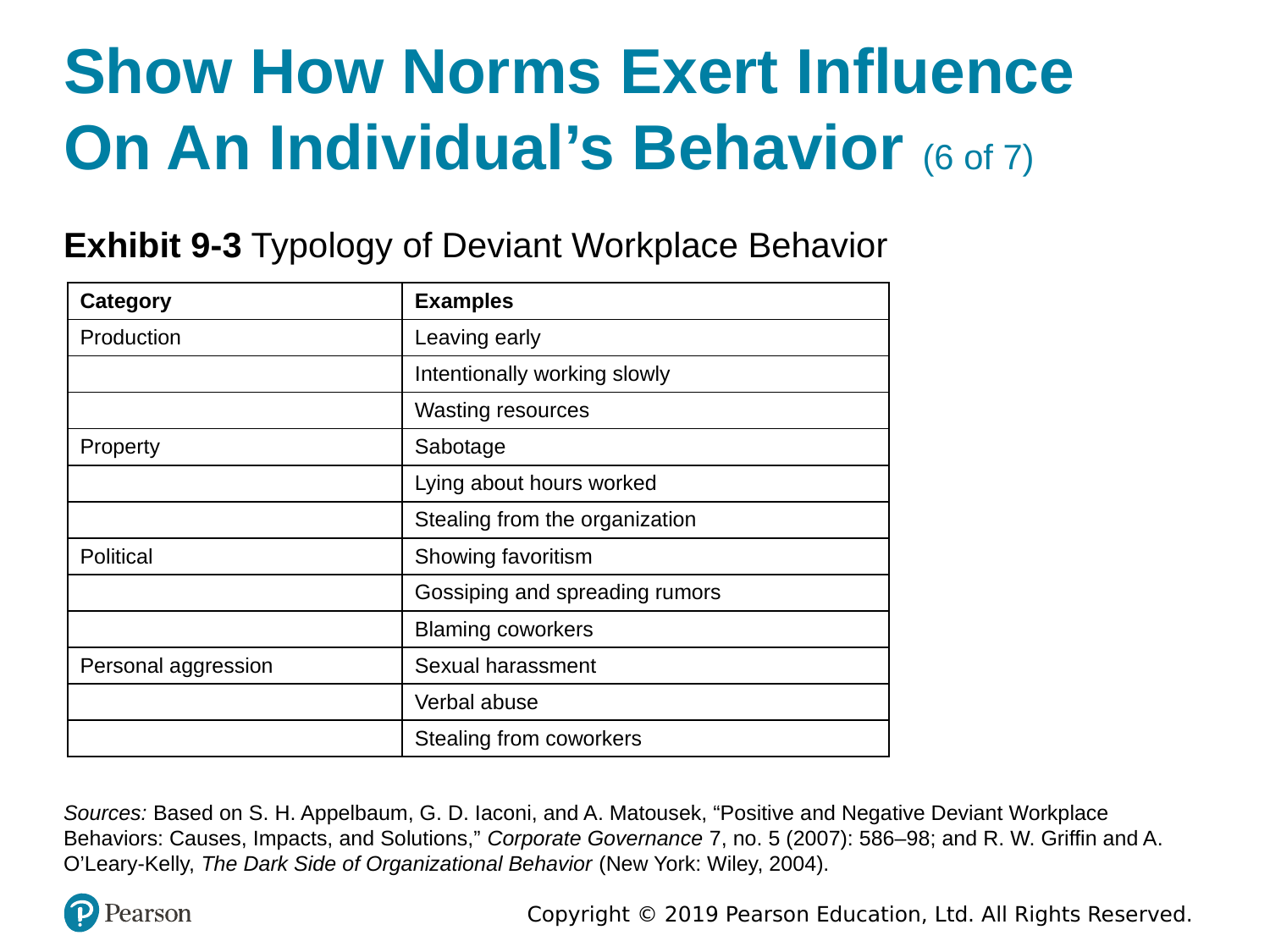

# Show How Norms Exert Influence On An Individual’s Behavior (6 of 7)
Exhibit 9-3 Typology of Deviant Workplace Behavior
| Category | Examples |
| --- | --- |
| Production | Leaving early |
| Blank | Intentionally working slowly |
| Blank | Wasting resources |
| Property | Sabotage |
| Blank | Lying about hours worked |
| Blank | Stealing from the organization |
| Political | Showing favoritism |
| Blank | Gossiping and spreading rumors |
| Blank | Blaming coworkers |
| Personal aggression | Sexual harassment |
| Blank | Verbal abuse |
| Blank | Stealing from coworkers |
Sources: Based on S. H. Appelbaum, G. D. Iaconi, and A. Matousek, “Positive and Negative Deviant Workplace Behaviors: Causes, Impacts, and Solutions,” Corporate Governance 7, no. 5 (2007): 586–98; and R. W. Griffin and A. O’Leary-Kelly, The Dark Side of Organizational Behavior (New York: Wiley, 2004).